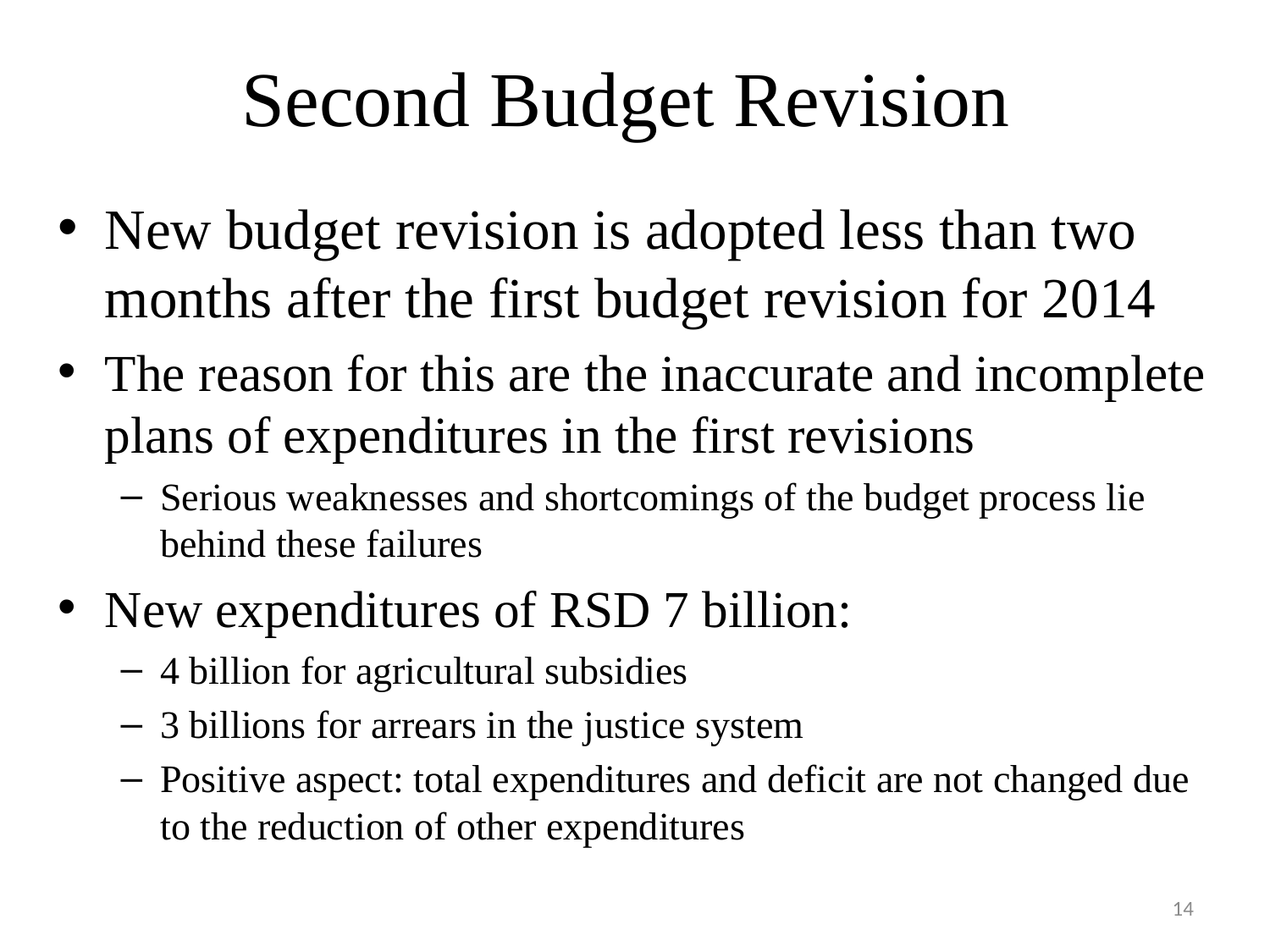

# Second Budget Revision
New budget revision is adopted less than two months after the first budget revision for 2014
The reason for this are the inaccurate and incomplete plans of expenditures in the first revisions
Serious weaknesses and shortcomings of the budget process lie behind these failures
New expenditures of RSD 7 billion:
4 billion for agricultural subsidies
3 billions for arrears in the justice system
Positive aspect: total expenditures and deficit are not changed due to the reduction of other expenditures

14